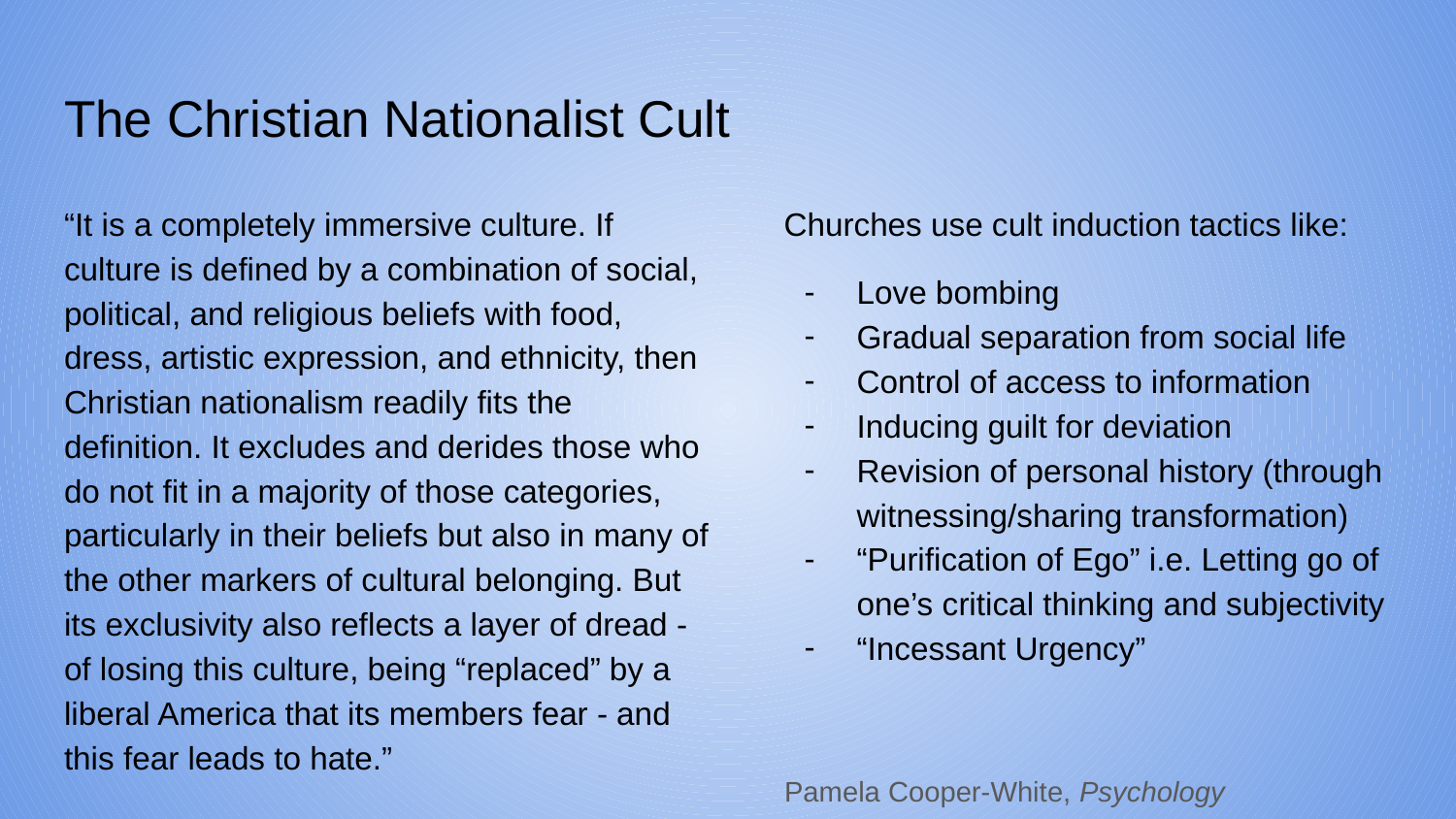

# The Christian Nationalist Cult
“It is a completely immersive culture. If culture is defined by a combination of social, political, and religious beliefs with food, dress, artistic expression, and ethnicity, then Christian nationalism readily fits the definition. It excludes and derides those who do not fit in a majority of those categories, particularly in their beliefs but also in many of the other markers of cultural belonging. But its exclusivity also reflects a layer of dread - of losing this culture, being “replaced” by a liberal America that its members fear - and this fear leads to hate.”
Churches use cult induction tactics like:
Love bombing
Gradual separation from social life
Control of access to information
Inducing guilt for deviation
Revision of personal history (through witnessing/sharing transformation)
“Purification of Ego” i.e. Letting go of one’s critical thinking and subjectivity
“Incessant Urgency”
Pamela Cooper-White, Psychology